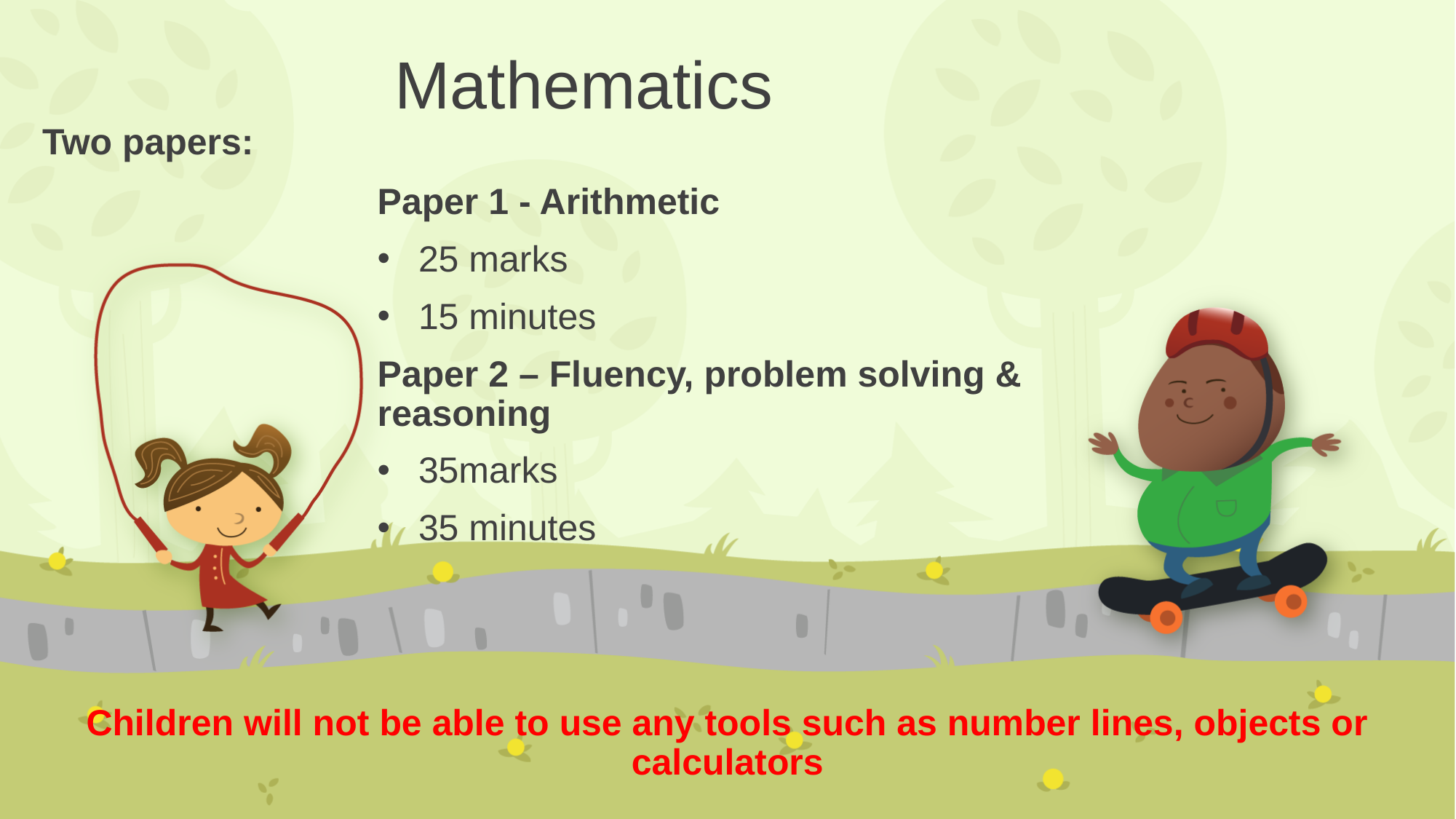

# Mathematics
Two papers:

Paper 1 - Arithmetic
25 marks
15 minutes
Paper 2 – Fluency, problem solving & reasoning
35marks
35 minutes
Children will not be able to use any tools such as number lines, objects or calculators